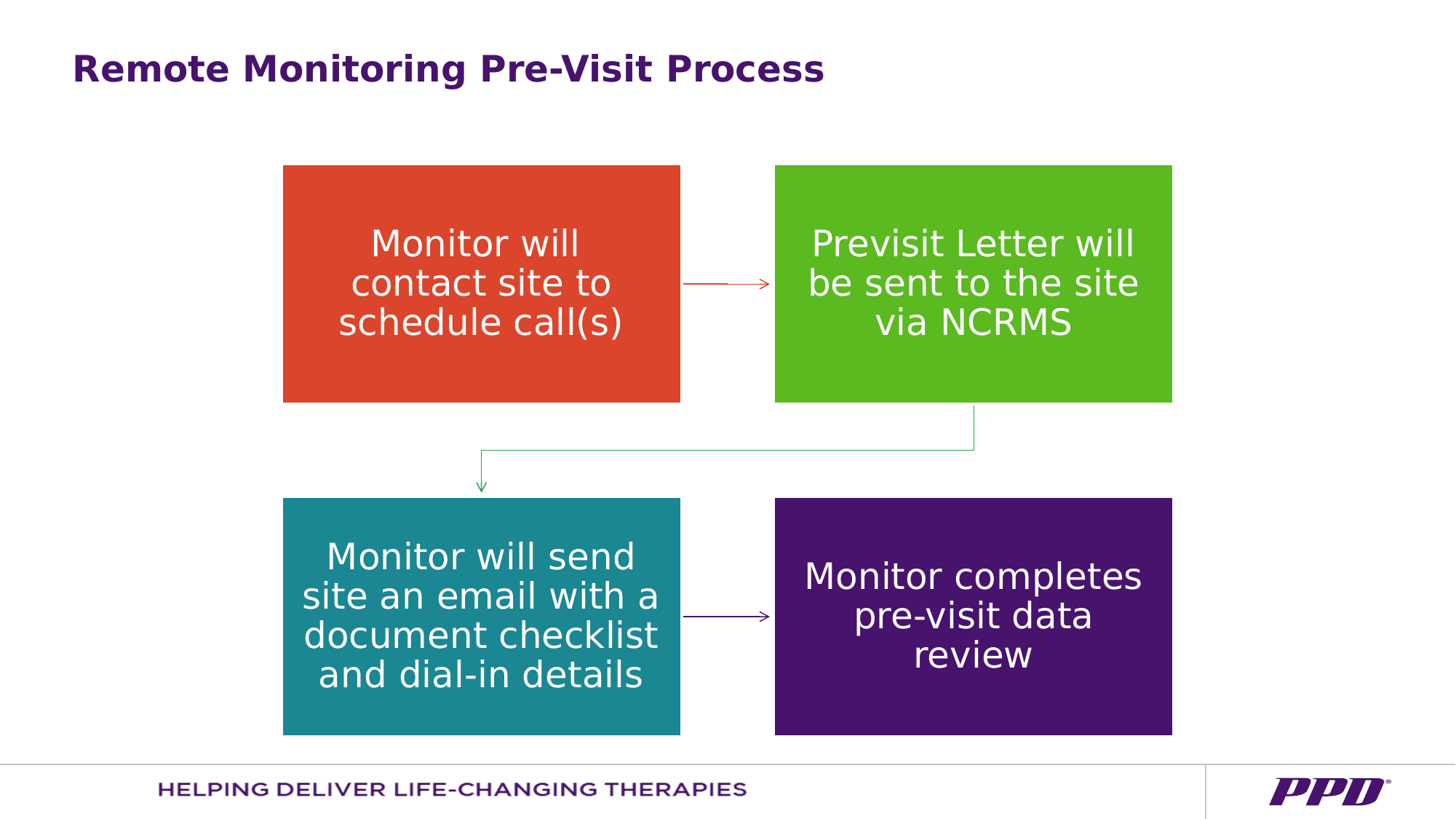

# Remote Monitoring Pre-Visit Process

Monitor will  contact site to schedule call(s)

Previsit Letter will be sent to the site via NCRMS

Monitor will send site an email with a document checklist and dial-in details
Monitor completes pre-visit data review